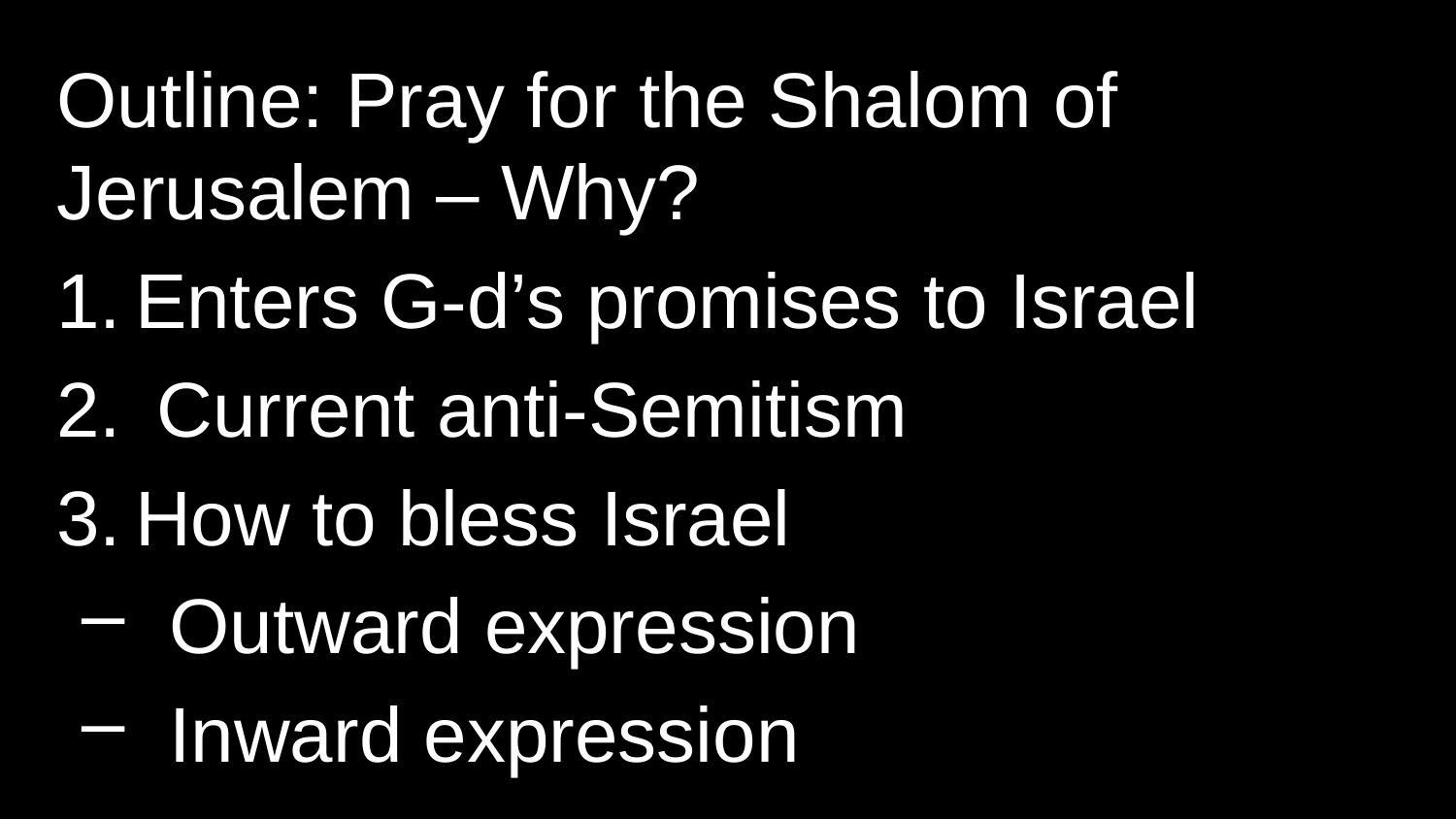

Outline: Pray for the Shalom of Jerusalem – Why?
Enters G-d’s promises to Israel
 Current anti-Semitism
How to bless Israel
Outward expression
Inward expression